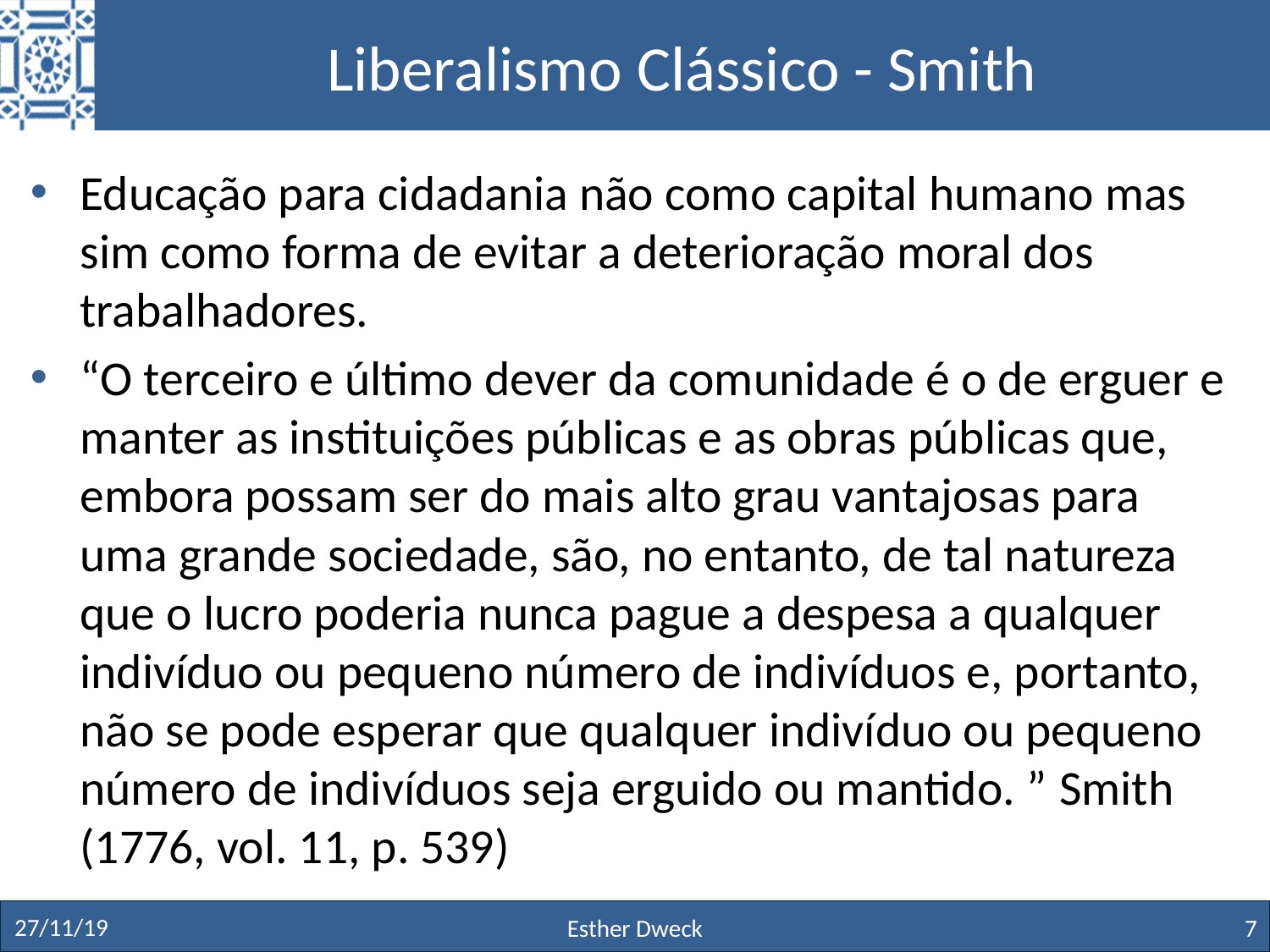

# Liberalismo Clássico - Smith
Educação para cidadania não como capital humano mas sim como forma de evitar a deterioração moral dos trabalhadores.
“O terceiro e último dever da comunidade é o de erguer e manter as instituições públicas e as obras públicas que, embora possam ser do mais alto grau vantajosas para uma grande sociedade, são, no entanto, de tal natureza que o lucro poderia nunca pague a despesa a qualquer indivíduo ou pequeno número de indivíduos e, portanto, não se pode esperar que qualquer indivíduo ou pequeno número de indivíduos seja erguido ou mantido. ” Smith (1776, vol. 11, p. 539)

27/11/19
Esther Dweck
7